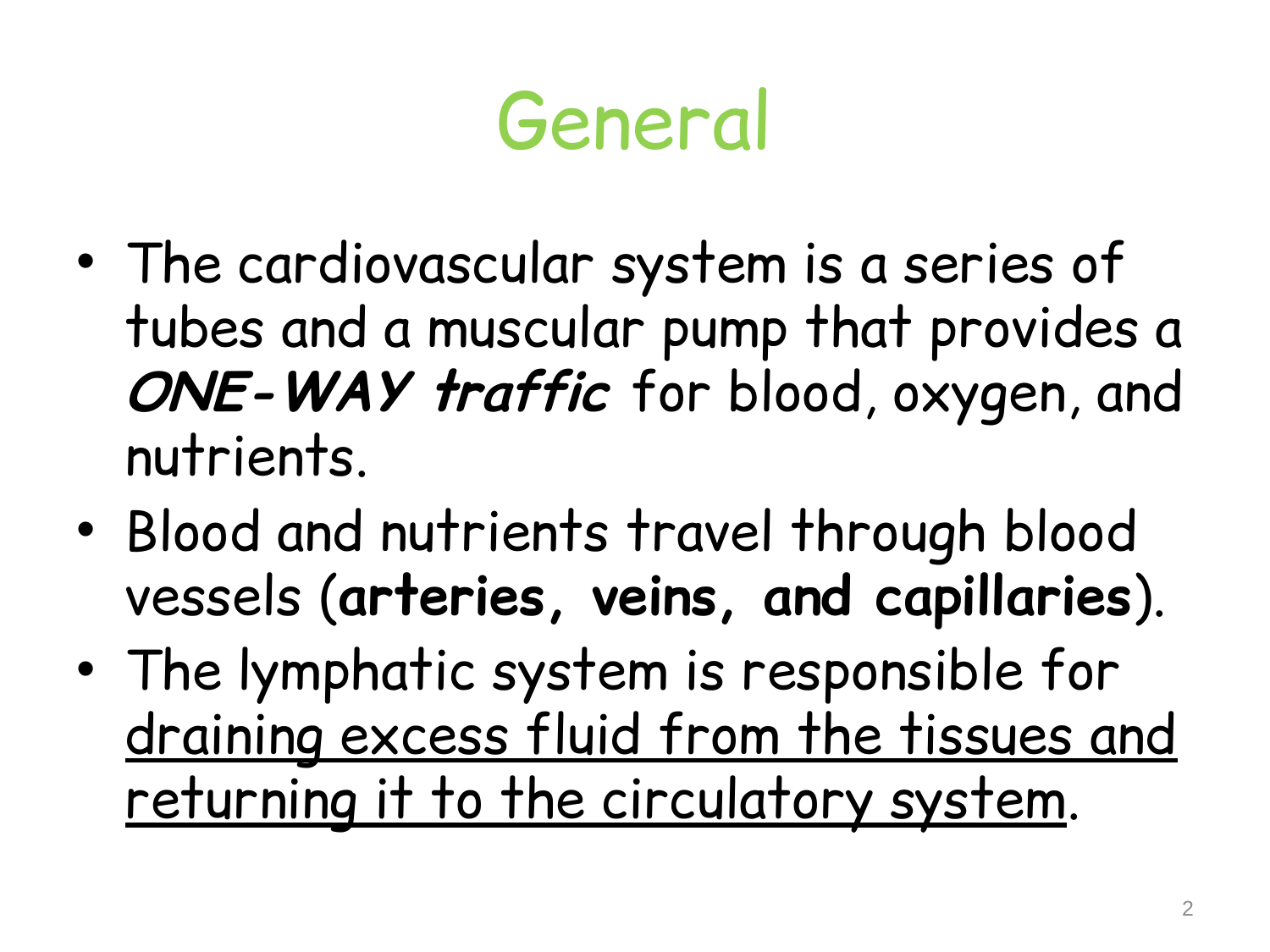

# General
The cardiovascular system is a series of tubes and a muscular pump that provides a ONE-WAY traffic for blood, oxygen, and nutrients.
Blood and nutrients travel through blood vessels (arteries, veins, and capillaries).
The lymphatic system is responsible for draining excess fluid from the tissues and returning it to the circulatory system.
2